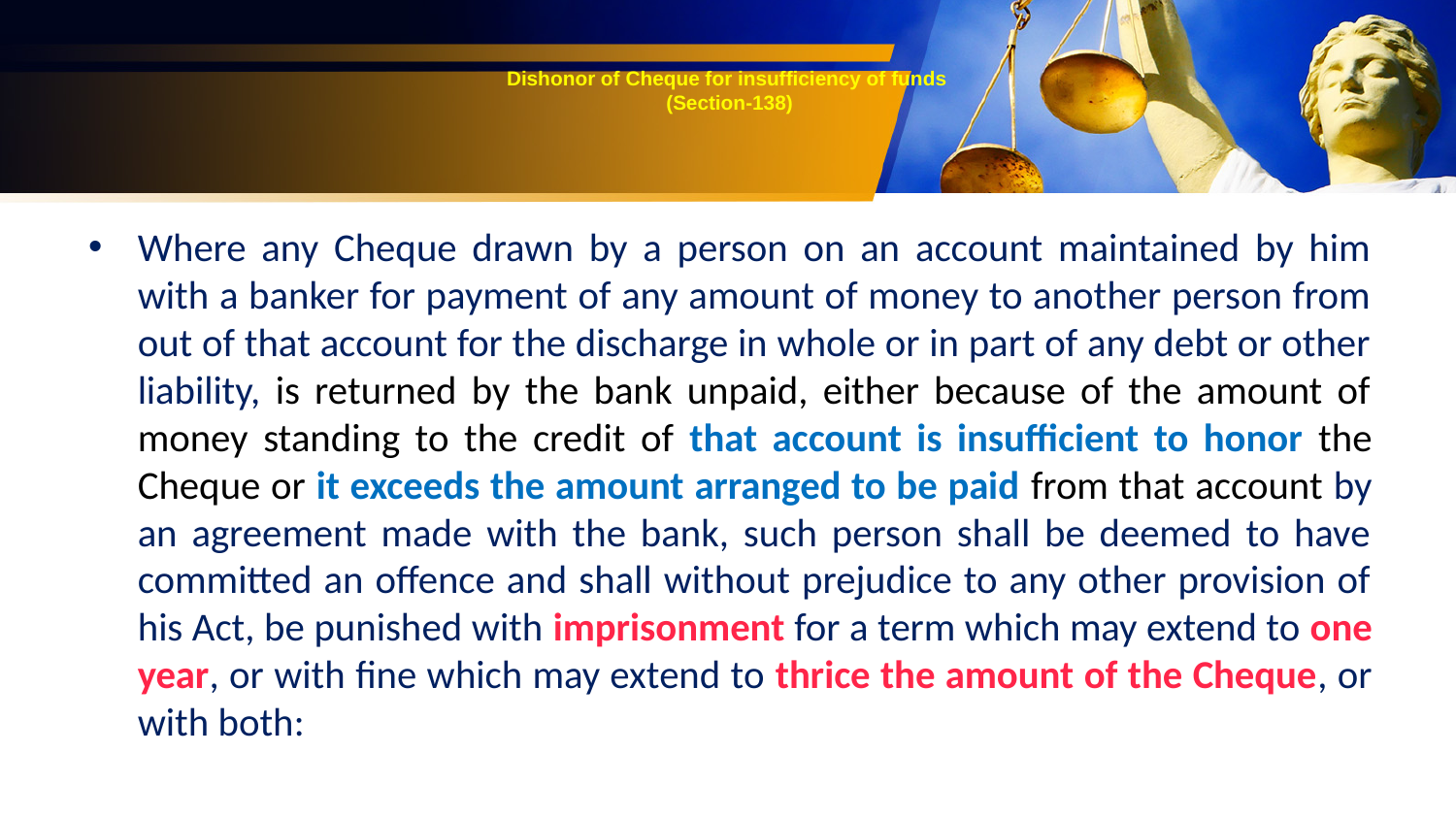

# Dishonor of Cheque for insufficiency of funds (Section-138)
Where any Cheque drawn by a person on an account maintained by him with a banker for payment of any amount of money to another person from out of that account for the discharge in whole or in part of any debt or other liability, is returned by the bank unpaid, either because of the amount of money standing to the credit of that account is insufficient to honor the Cheque or it exceeds the amount arranged to be paid from that account by an agreement made with the bank, such person shall be deemed to have committed an offence and shall without prejudice to any other provision of his Act, be punished with imprisonment for a term which may extend to one year, or with fine which may extend to thrice the amount of the Cheque, or with both: